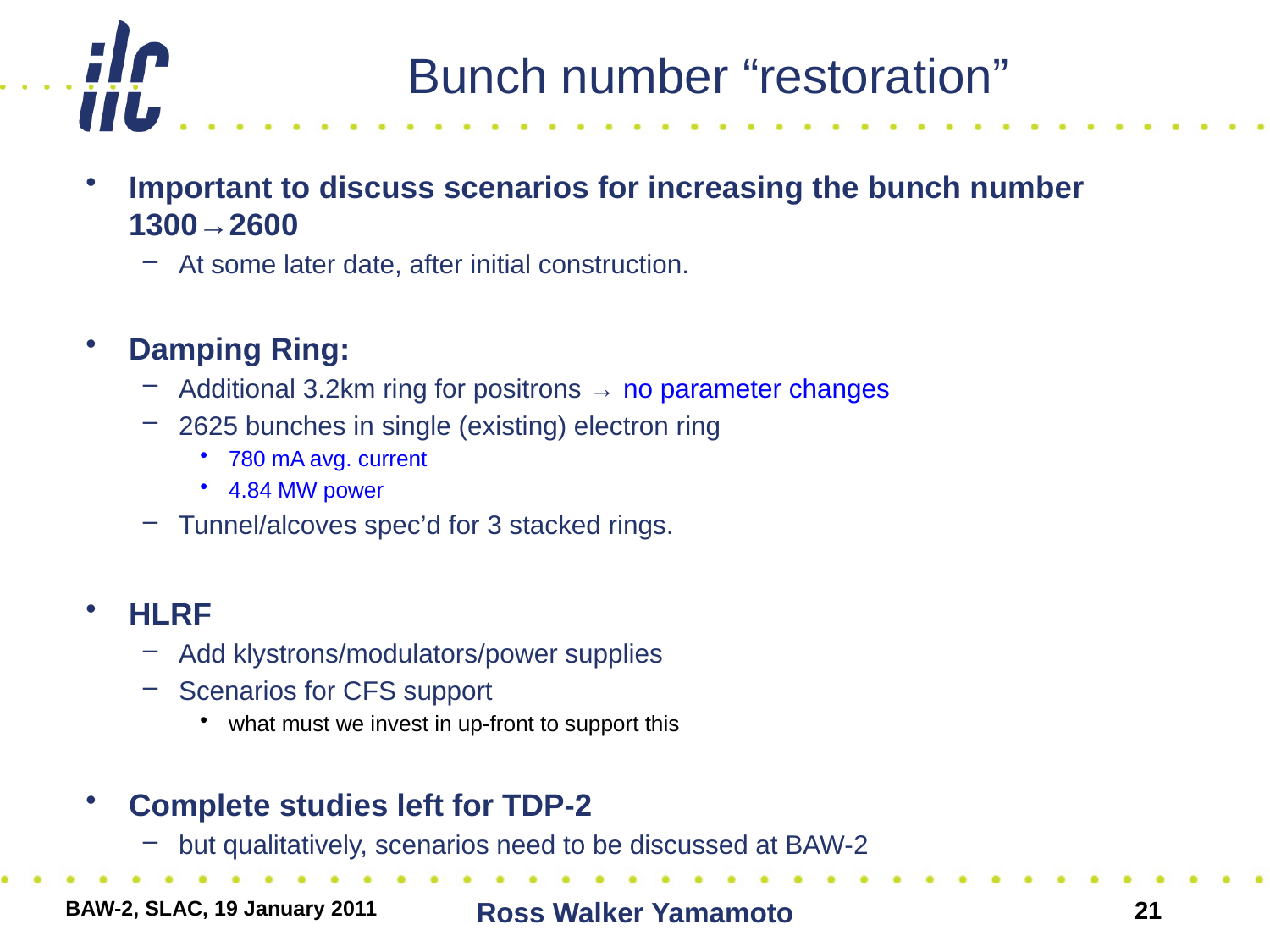

# Bunch number “restoration”
Important to discuss scenarios for increasing the bunch number 1300→2600
At some later date, after initial construction.

Damping Ring:
Additional 3.2km ring for positrons → no parameter changes
2625 bunches in single (existing) electron ring
780 mA avg. current
4.84 MW power
Tunnel/alcoves spec’d for 3 stacked rings.

HLRF
Add klystrons/modulators/power supplies
Scenarios for CFS support
what must we invest in up-front to support this

Complete studies left for TDP-2
but qualitatively, scenarios need to be discussed at BAW-2
BAW-2, SLAC, 19 January 2011
Ross Walker Yamamoto
21